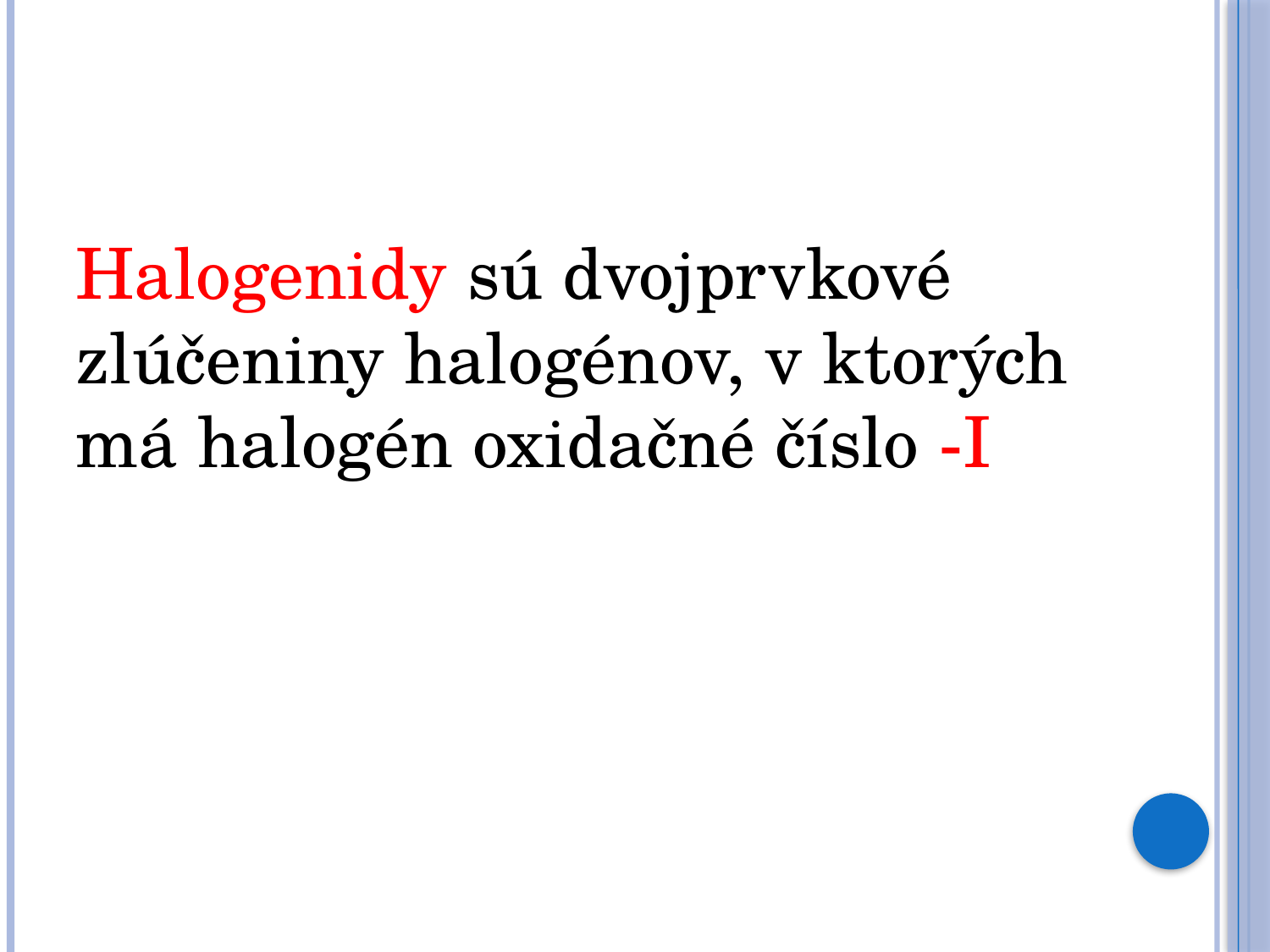

#
Halogenidy sú dvojprvkové zlúčeniny halogénov, v ktorých má halogén oxidačné číslo -I